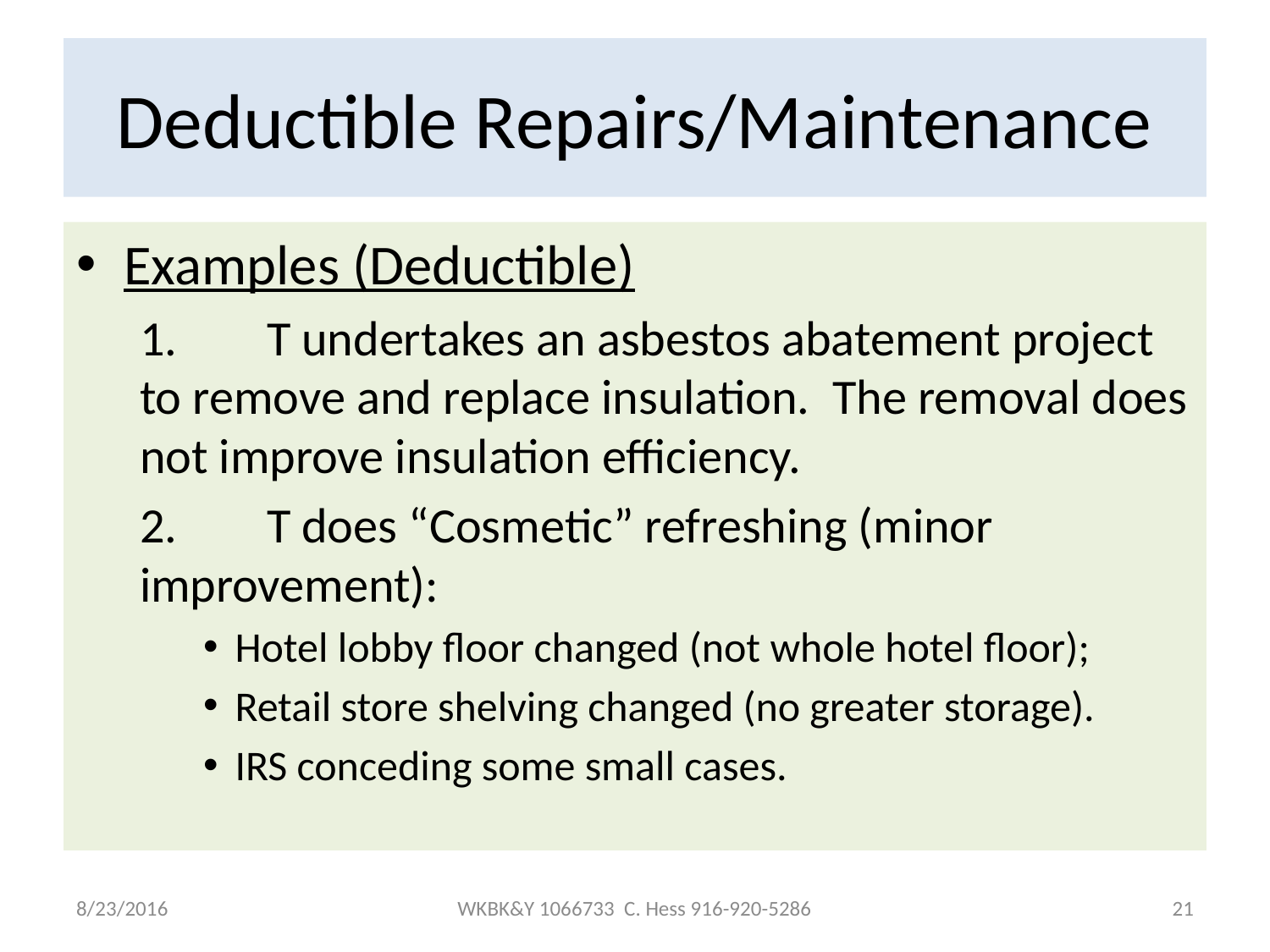

# Deductible Repairs/Maintenance
Examples (Deductible)
1.	T undertakes an asbestos abatement project to remove and replace insulation.  The removal does not improve insulation efficiency.
2.	T does “Cosmetic” refreshing (minor improvement):
Hotel lobby floor changed (not whole hotel floor);
Retail store shelving changed (no greater storage).
IRS conceding some small cases.
8/23/2016
WKBK&Y 1066733  C. Hess 916-920-5286
21